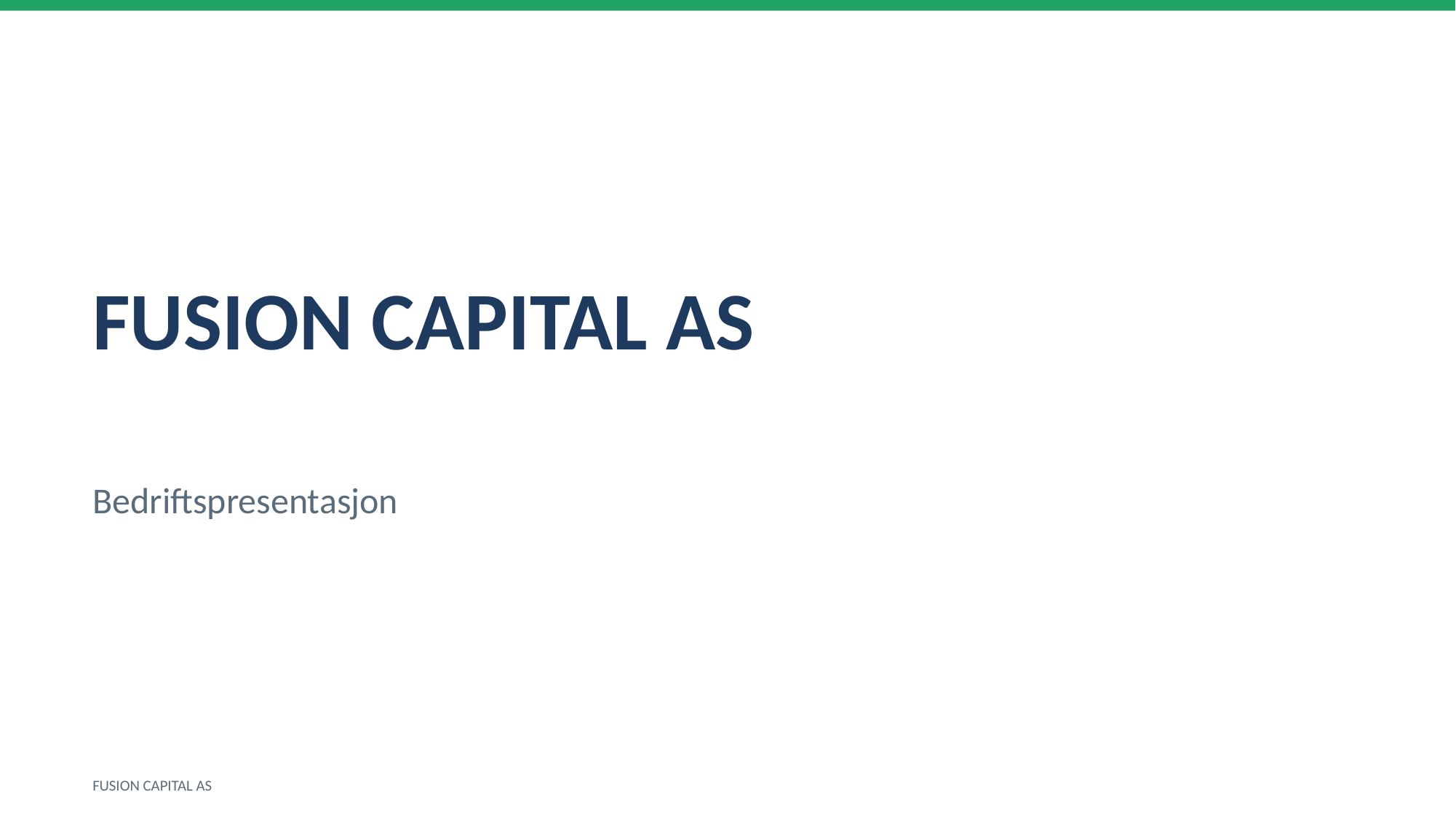

FUSION CAPITAL AS
Bedriftspresentasjon
FUSION CAPITAL AS